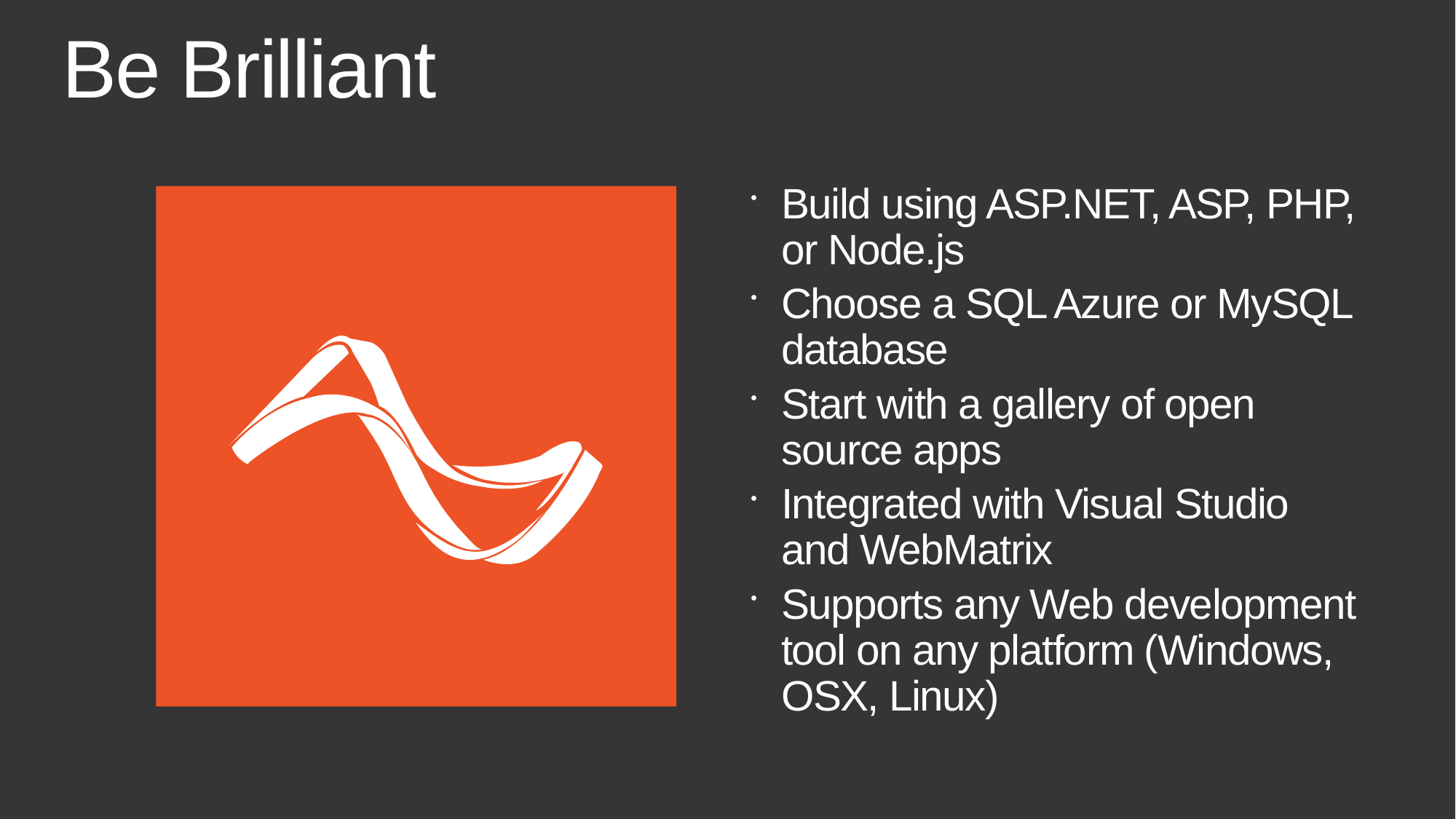

Include an image that makes this slide look ‘more alive’ It should match the image in slide 17 that corresponds.
# Be Brilliant
Build using ASP.NET, ASP, PHP, or Node.js
Choose a SQL Azure or MySQL database
Start with a gallery of open source apps
Integrated with Visual Studio and WebMatrix
Supports any Web development tool on any platform (Windows, OSX, Linux)